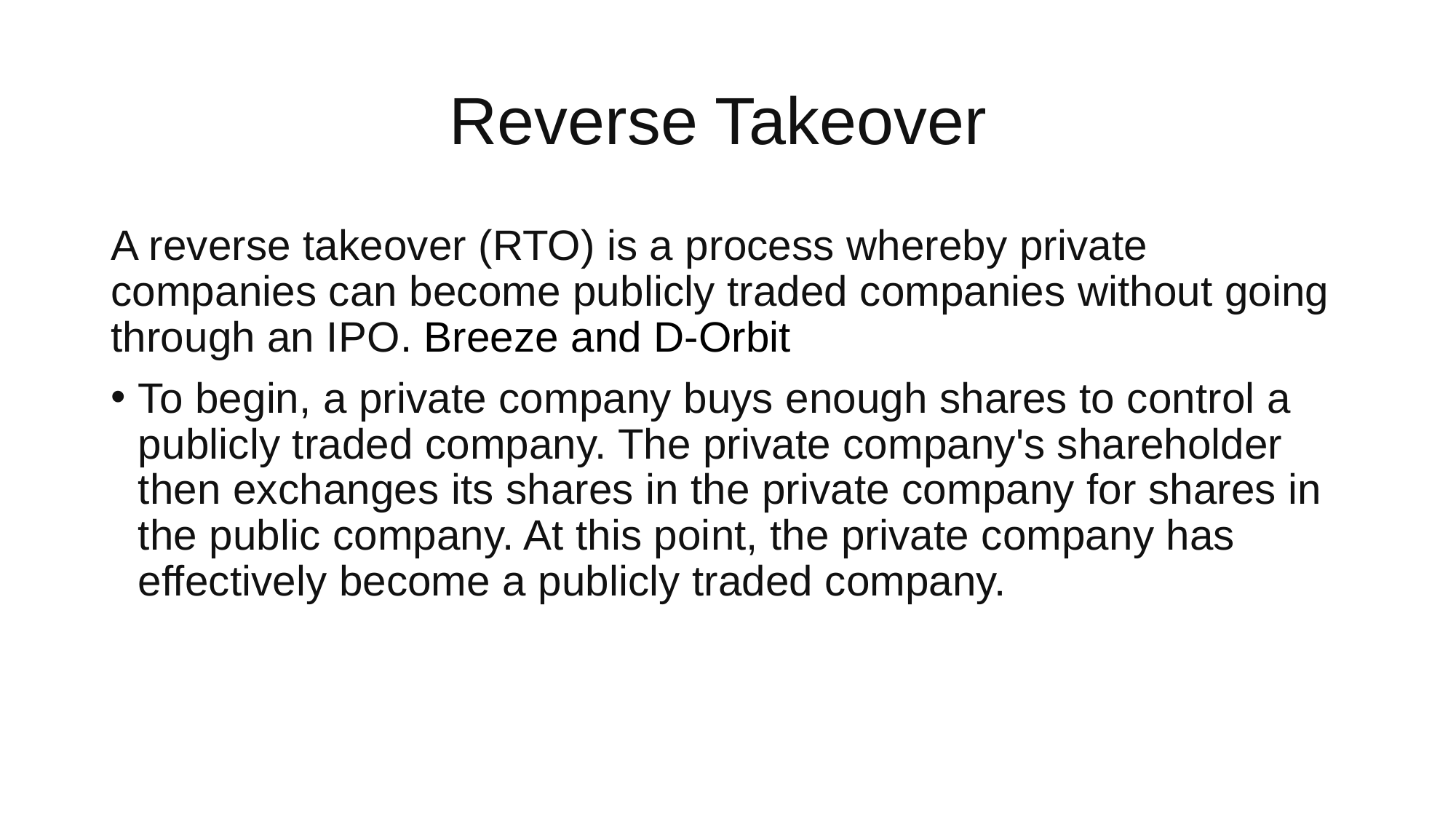

# Reverse Takeover
A reverse takeover (RTO) is a process whereby private companies can become publicly traded companies without going through an IPO. Breeze and D-Orbit
To begin, a private company buys enough shares to control a publicly traded company. The private company's shareholder then exchanges its shares in the private company for shares in the public company. At this point, the private company has effectively become a publicly traded company.